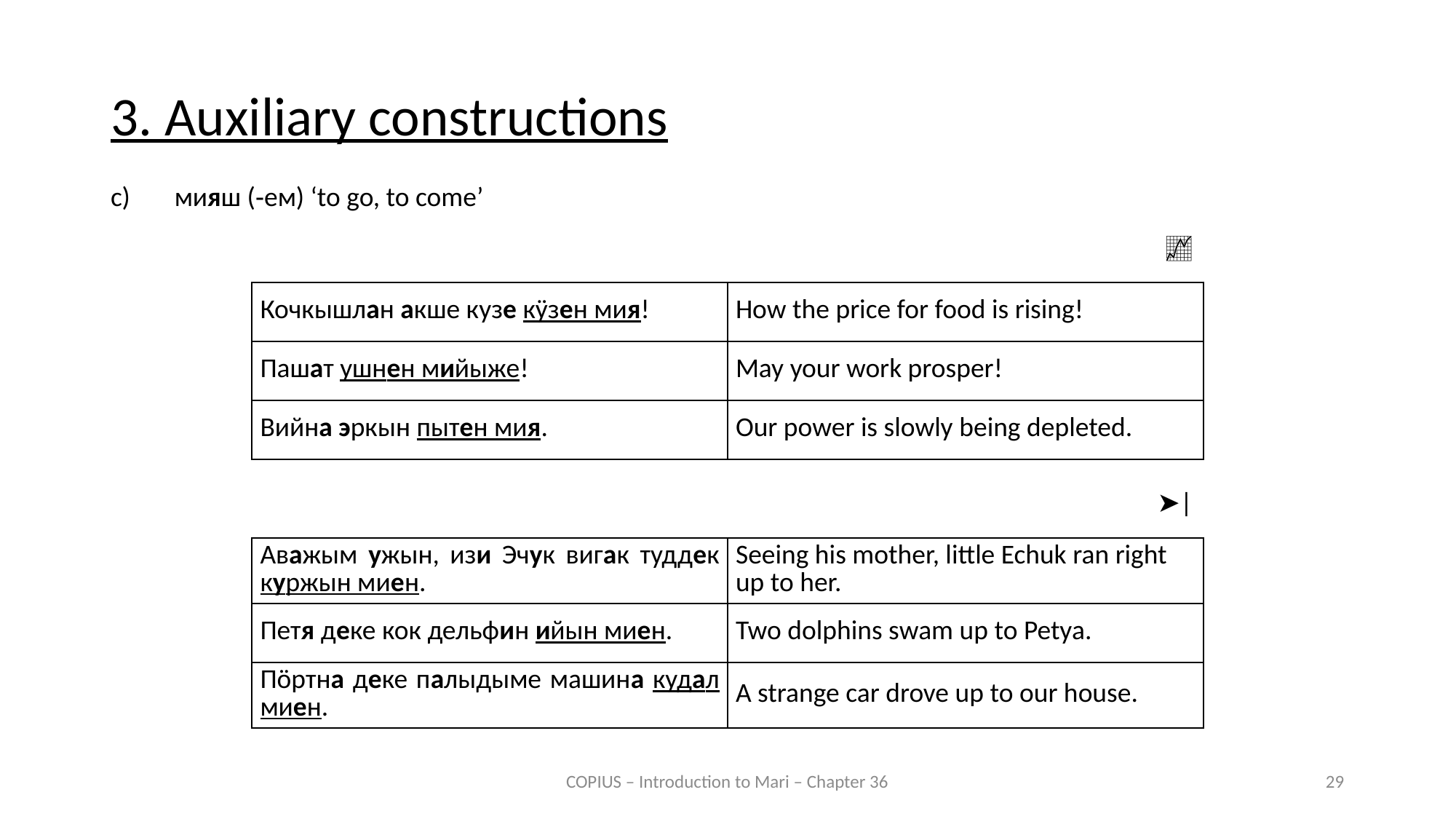

3. Auxiliary constructions
c)	мияш (‑ем) ‘to go, to come’
📈
| Кочкышлан акше кузе кӱзен мия! | How the price for food is rising! |
| --- | --- |
| Пашат ушнен мийыже! | May your work prosper! |
| Вийна эркын пытен мия. | Our power is slowly being depleted. |
➤|
| Аважым ужын, изи Эчук вигак туддек куржын миен. | Seeing his mother, little Echuk ran right up to her. |
| --- | --- |
| Петя деке кок дельфин ийын миен. | Two dolphins swam up to Petya. |
| Пӧртна деке палыдыме машина кудал миен. | A strange car drove up to our house. |
COPIUS – Introduction to Mari – Chapter 36
29